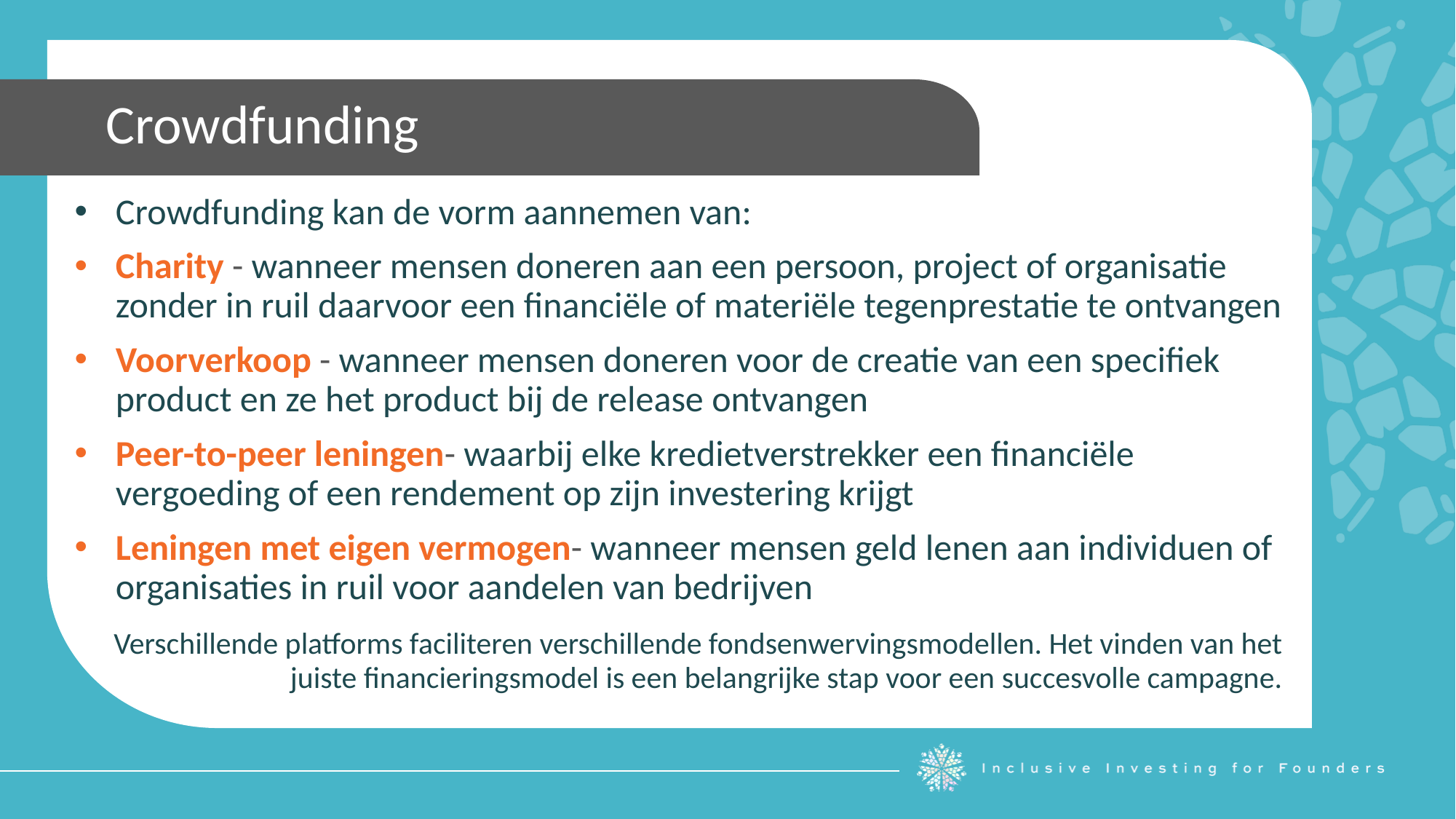

Crowdfunding
Crowdfunding kan de vorm aannemen van:
Charity - wanneer mensen doneren aan een persoon, project of organisatie zonder in ruil daarvoor een financiële of materiële tegenprestatie te ontvangen
Voorverkoop - wanneer mensen doneren voor de creatie van een specifiek product en ze het product bij de release ontvangen
Peer-to-peer leningen- waarbij elke kredietverstrekker een financiële vergoeding of een rendement op zijn investering krijgt
Leningen met eigen vermogen- wanneer mensen geld lenen aan individuen of organisaties in ruil voor aandelen van bedrijven
    Verschillende platforms faciliteren verschillende fondsenwervingsmodellen. Het vinden van het juiste financieringsmodel is een belangrijke stap voor een succesvolle campagne.